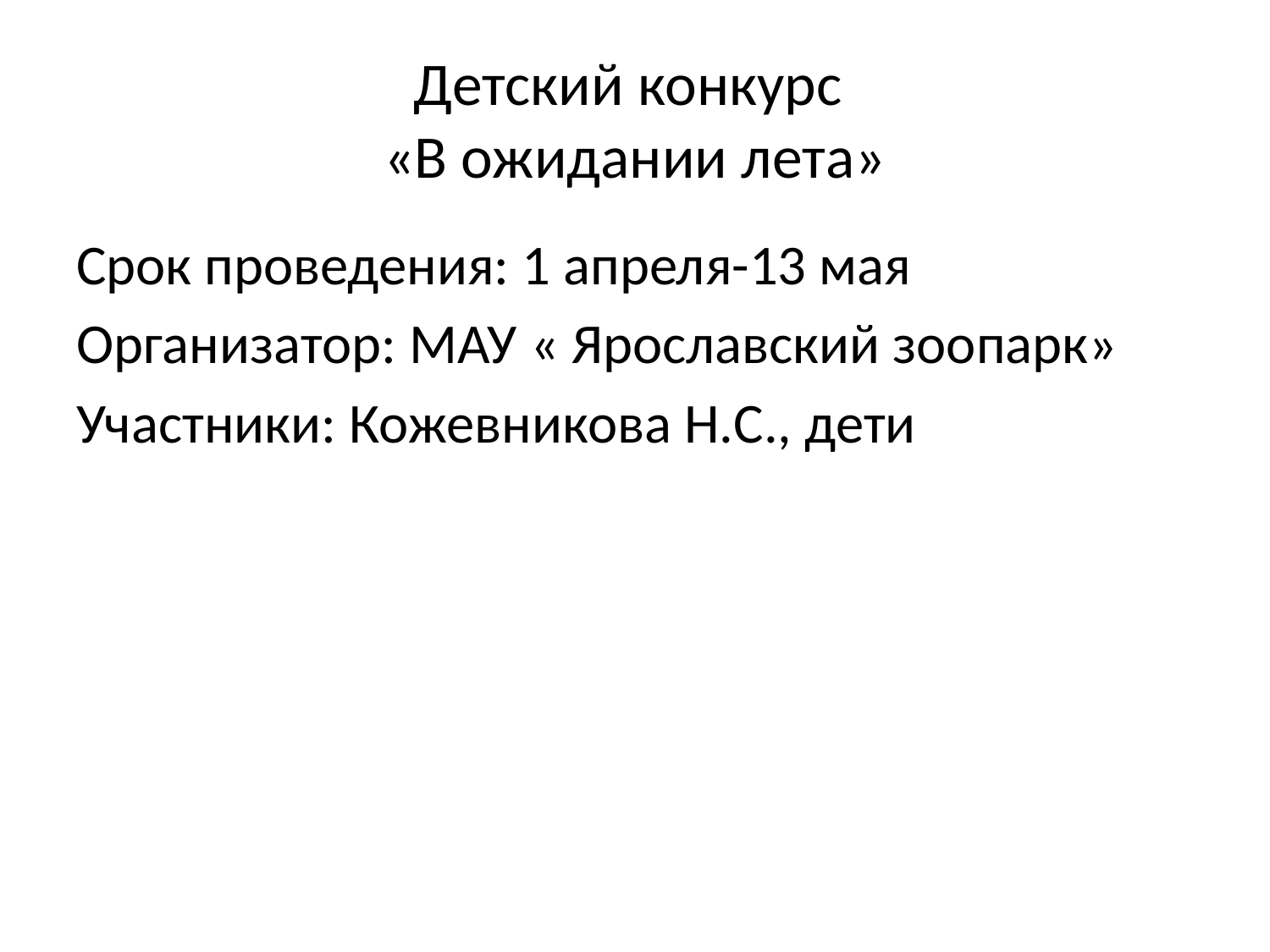

# Детский конкурс «В ожидании лета»
Срок проведения: 1 апреля-13 мая
Организатор: МАУ « Ярославский зоопарк»
Участники: Кожевникова Н.С., дети